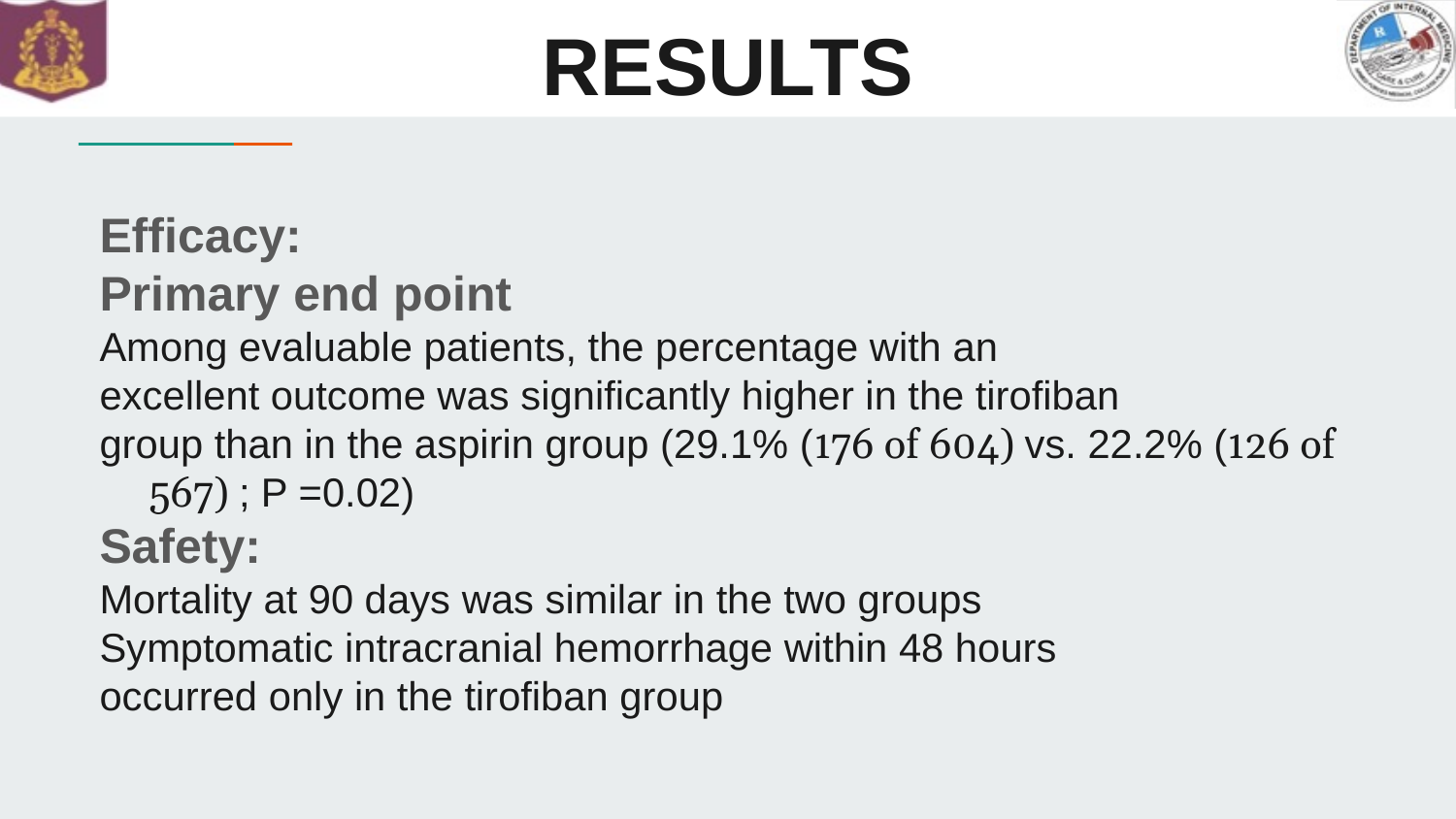

# RESULTS
Efficacy:
Primary end point
Among evaluable patients, the percentage with an
excellent outcome was significantly higher in the tirofiban
group than in the aspirin group (29.1% (176 of 604) vs. 22.2% (126 of 567) ; P =0.02)
Safety:
Mortality at 90 days was similar in the two groups
Symptomatic intracranial hemorrhage within 48 hours
occurred only in the tirofiban group